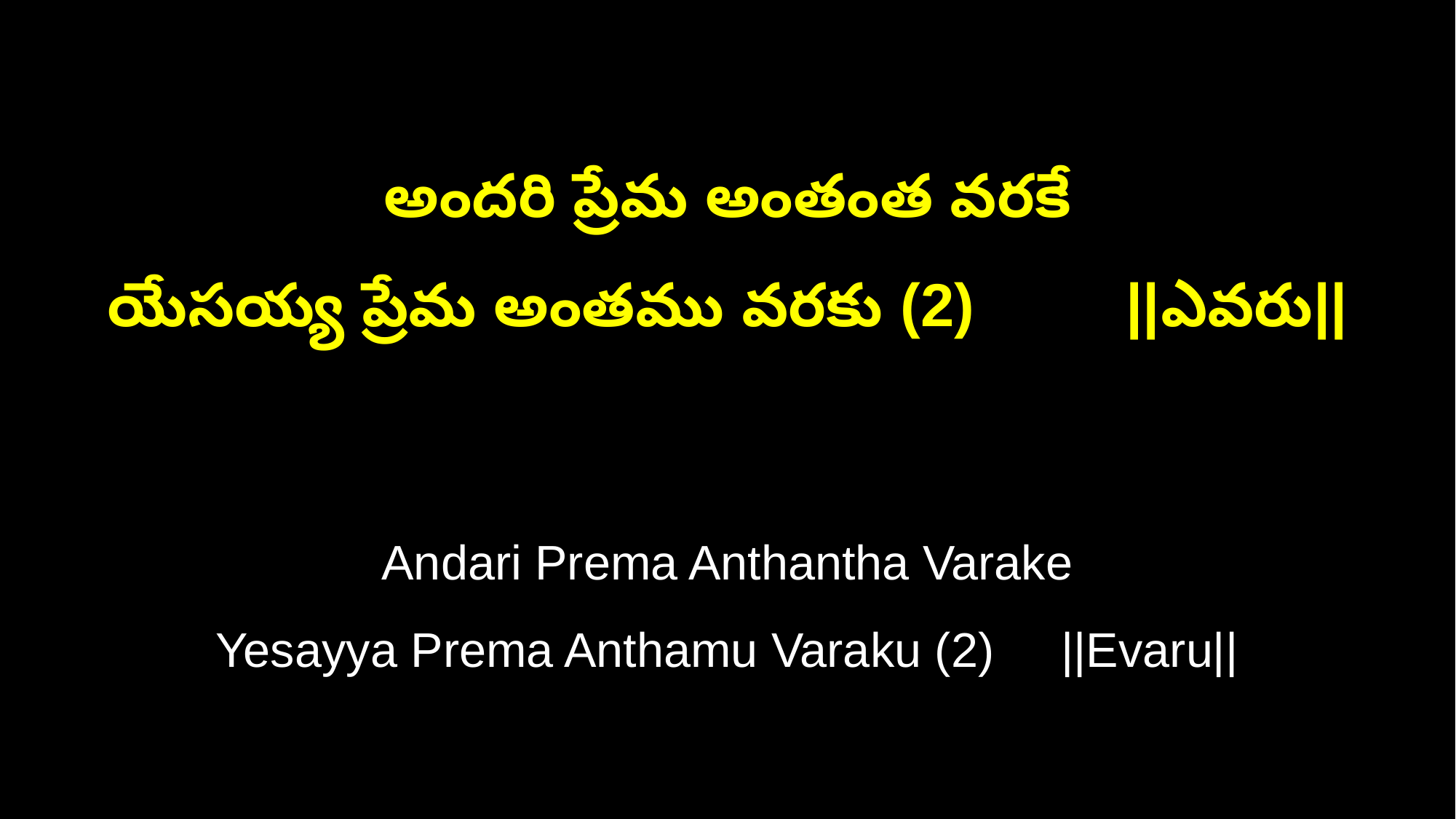

అందరి ప్రేమ అంతంత వరకే
యేసయ్య ప్రేమ అంతము వరకు (2)         ||ఎవరు||
Andari Prema Anthantha Varake
Yesayya Prema Anthamu Varaku (2)     ||Evaru||